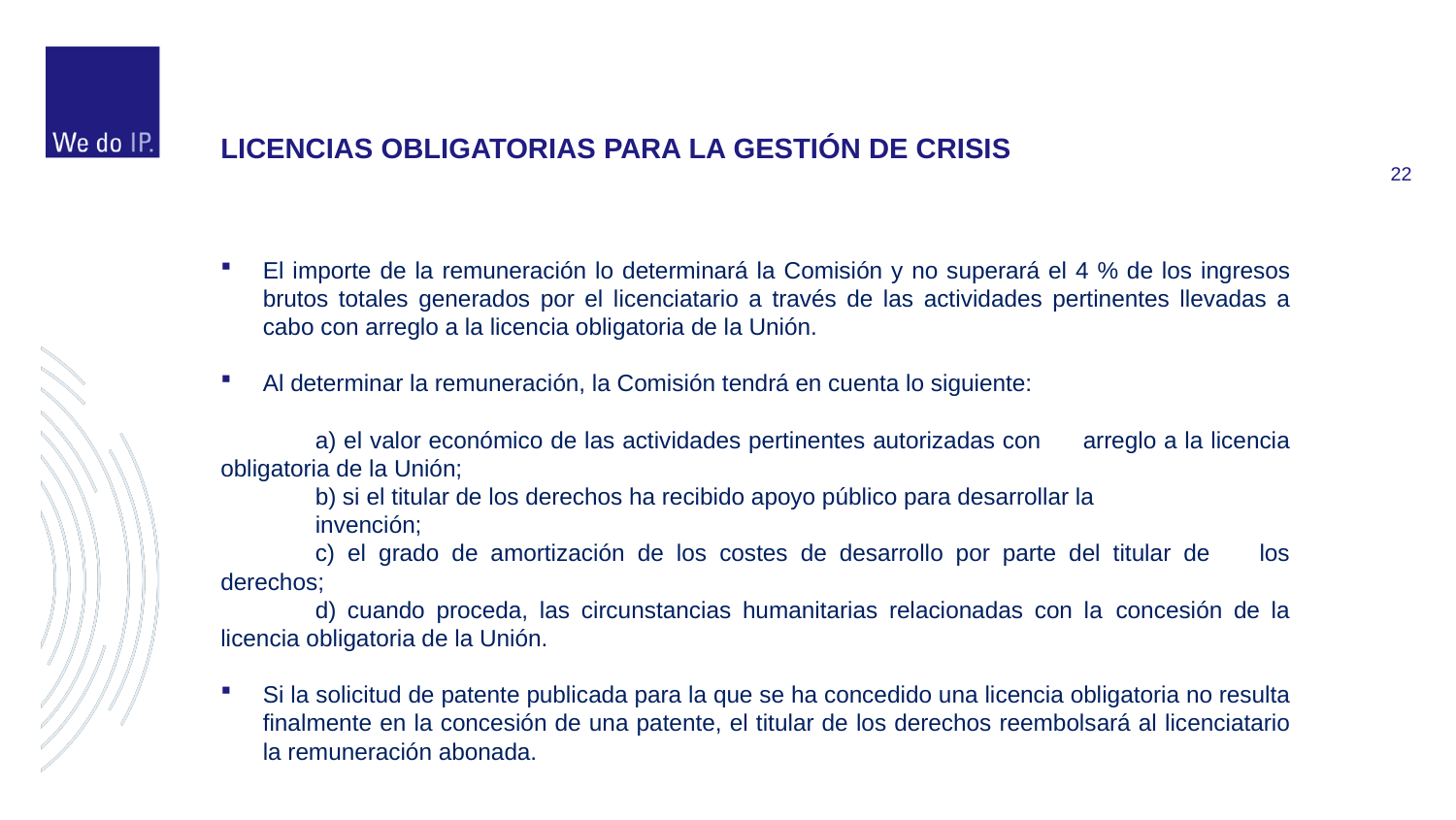

#
LICENCIAS OBLIGATORIAS PARA LA GESTIÓN DE CRISIS

El importe de la remuneración lo determinará la Comisión y no superará el 4 % de los ingresos brutos totales generados por el licenciatario a través de las actividades pertinentes llevadas a cabo con arreglo a la licencia obligatoria de la Unión.

Al determinar la remuneración, la Comisión tendrá en cuenta lo siguiente:

	a) el valor económico de las actividades pertinentes autorizadas con 	arreglo a la licencia obligatoria de la Unión;
	b) si el titular de los derechos ha recibido apoyo público para desarrollar la
	invención;
	c) el grado de amortización de los costes de desarrollo por parte del titular de 	los derechos;
	d) cuando proceda, las circunstancias humanitarias relacionadas con la 	concesión de la licencia obligatoria de la Unión.

Si la solicitud de patente publicada para la que se ha concedido una licencia obligatoria no resulta finalmente en la concesión de una patente, el titular de los derechos reembolsará al licenciatario la remuneración abonada.